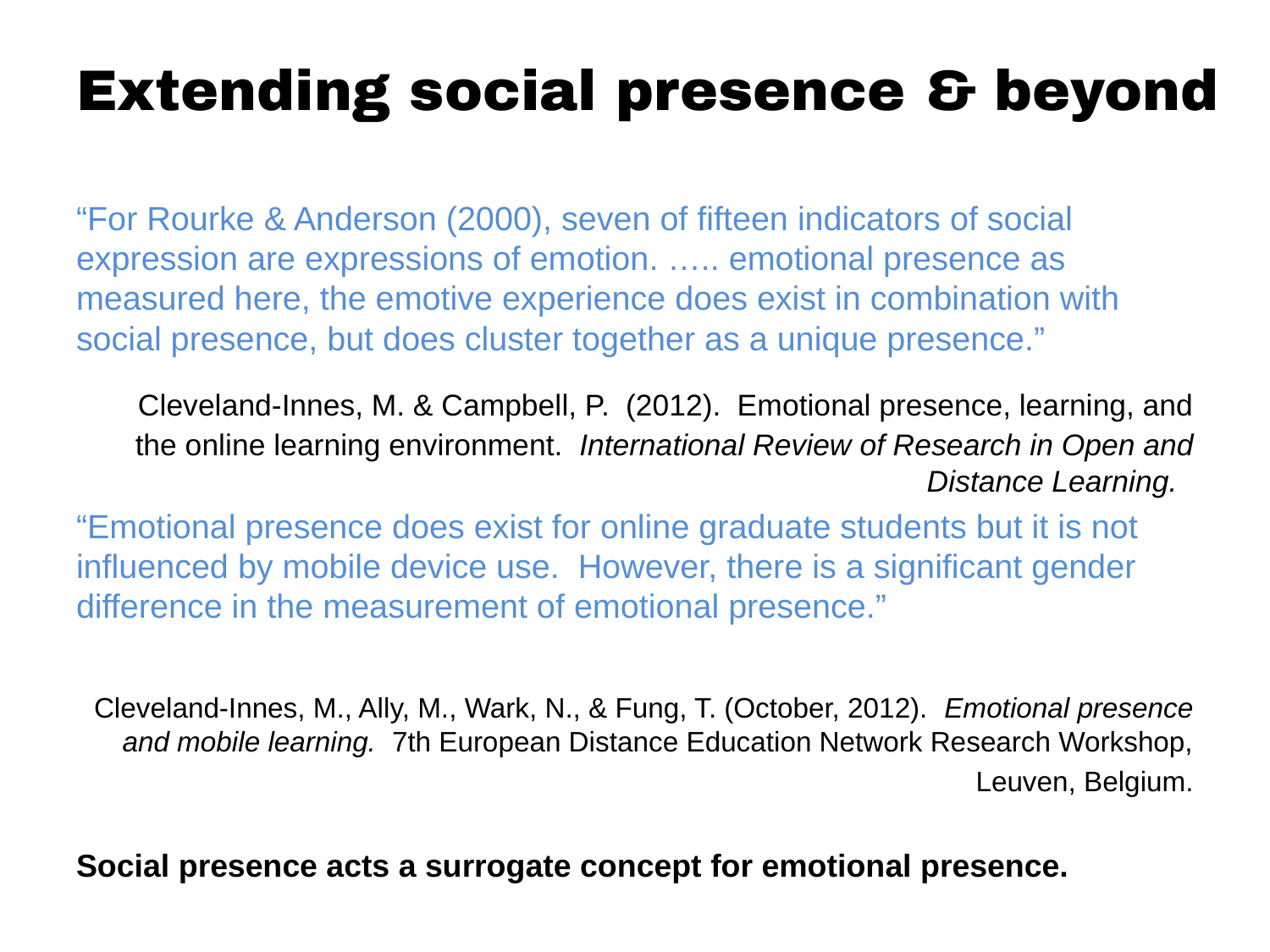

# Extending social presence & beyond
“For Rourke & Anderson (2000), seven of fifteen indicators of social expression are expressions of emotion. ….. emotional presence as measured here, the emotive experience does exist in combination with social presence, but does cluster together as a unique presence.”
 Cleveland-Innes, M. & Campbell, P.  (2012).  Emotional presence, learning, and the online learning environment.  International Review of Research in Open and Distance Learning.
“Emotional presence does exist for online graduate students but it is not influenced by mobile device use.  However, there is a significant gender difference in the measurement of emotional presence.”

Cleveland-Innes, M., Ally, M., Wark, N., & Fung, T. (October, 2012).  Emotional presence and mobile learning.  7th European Distance Education Network Research Workshop,
 Leuven, Belgium.

Social presence acts a surrogate concept for emotional presence.